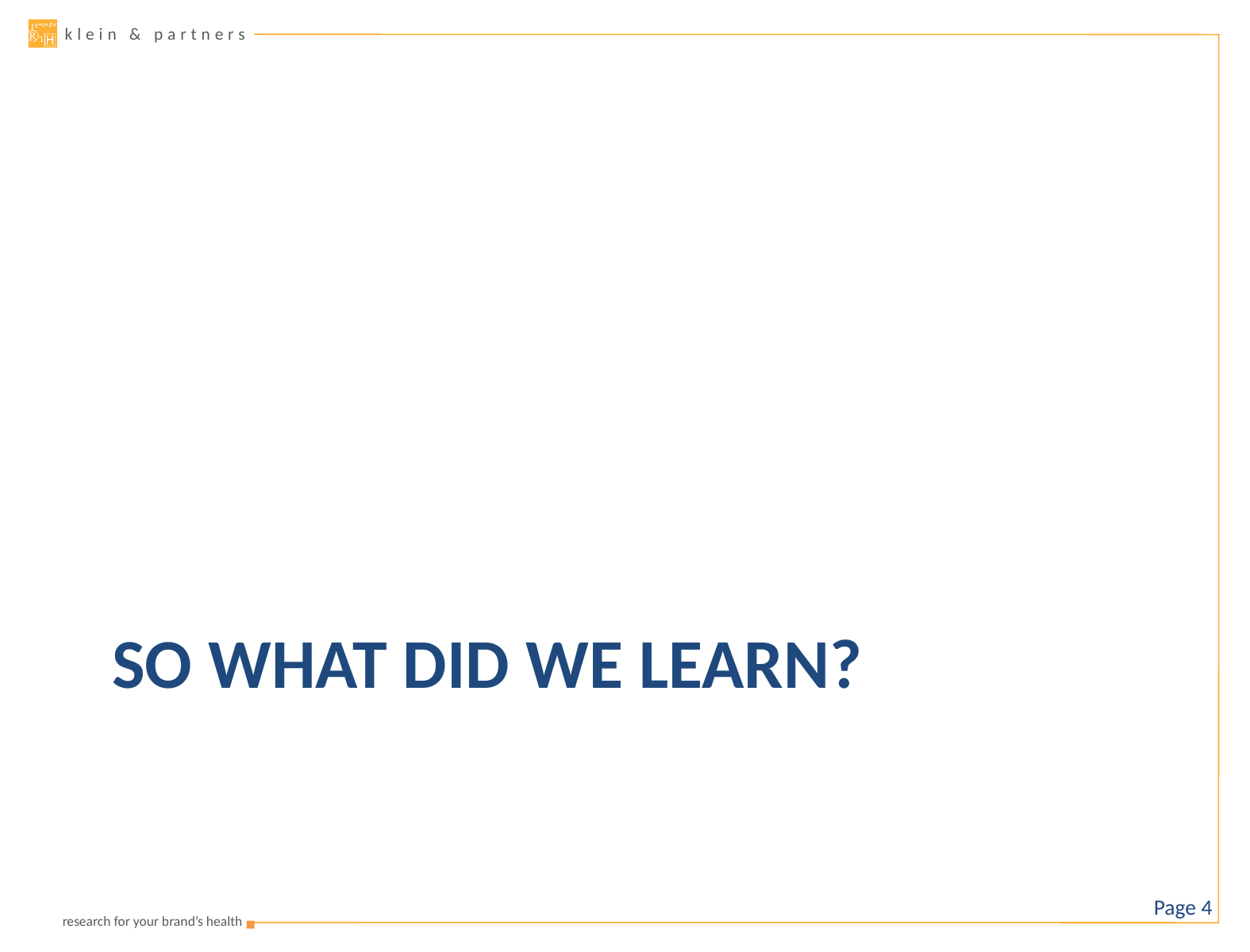

# So what did we learn?
Page 4